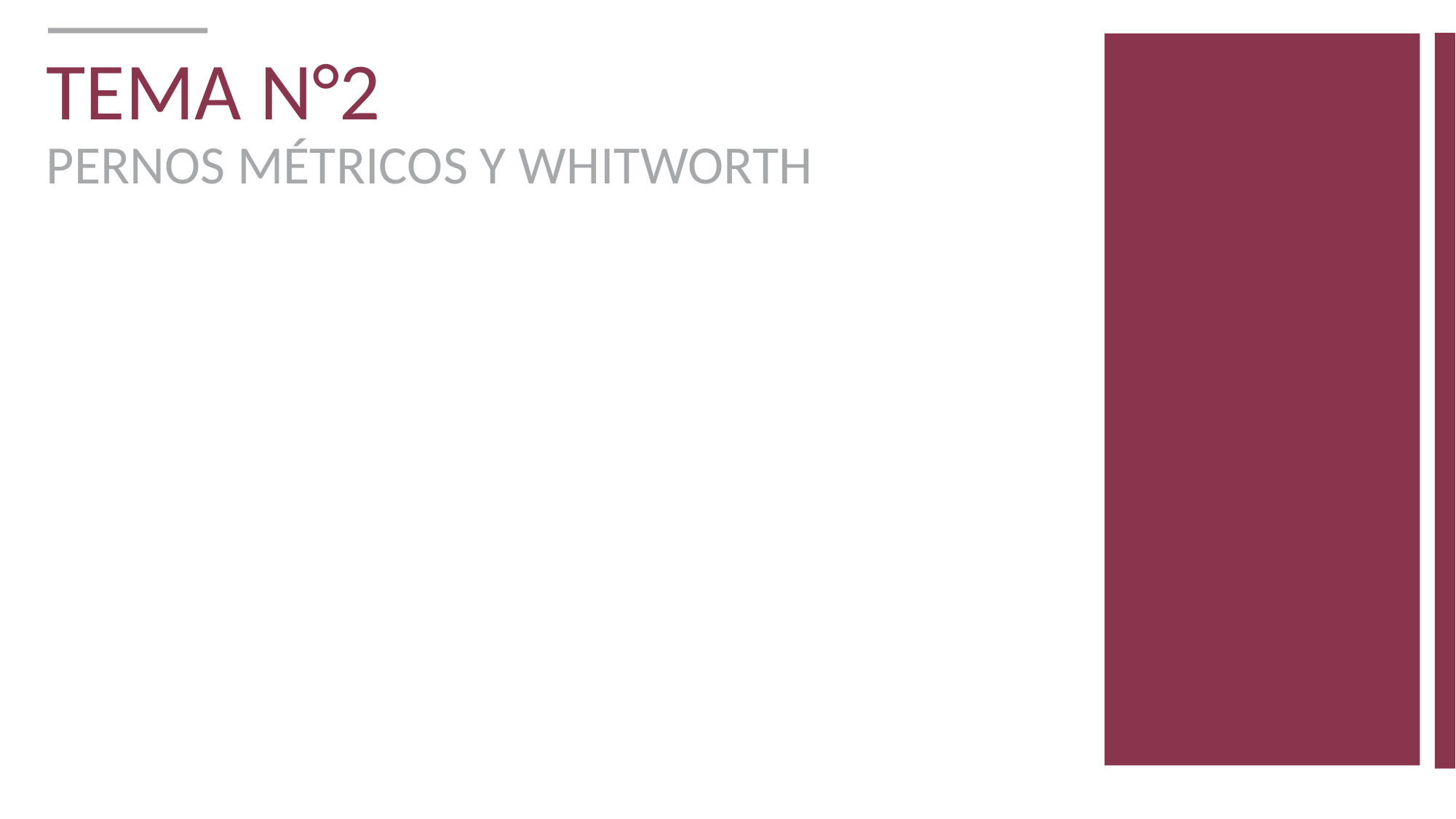

# TEMA N°2 PERNOS MÉTRICOS Y WHITWORTH